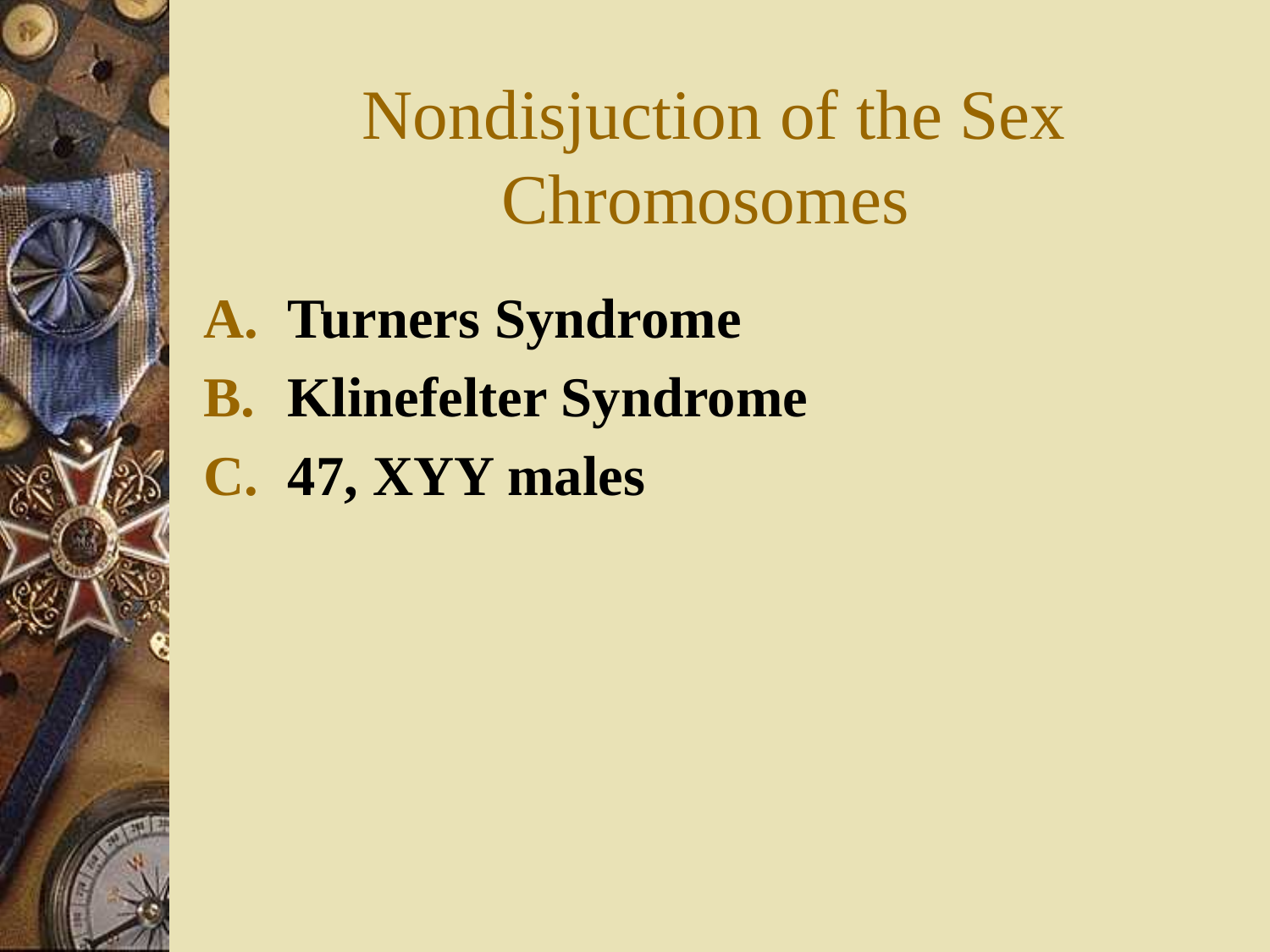

# Nondisjuction of the Sex Chromosomes
Turners Syndrome
Klinefelter Syndrome
47, XYY males